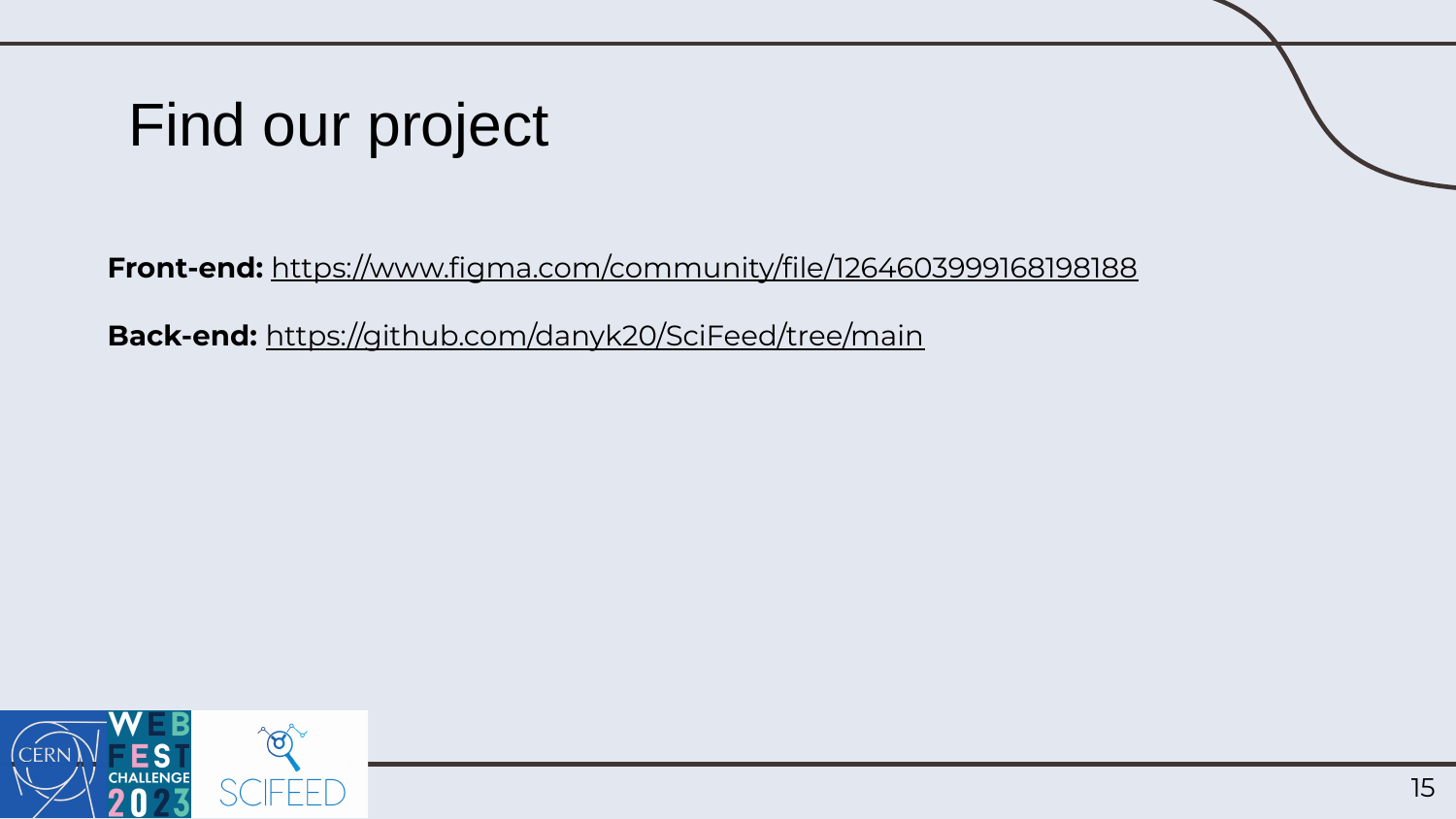

# Find our project
Front-end: https://www.figma.com/community/file/1264603999168198188

Back-end: https://github.com/danyk20/SciFeed/tree/main
15